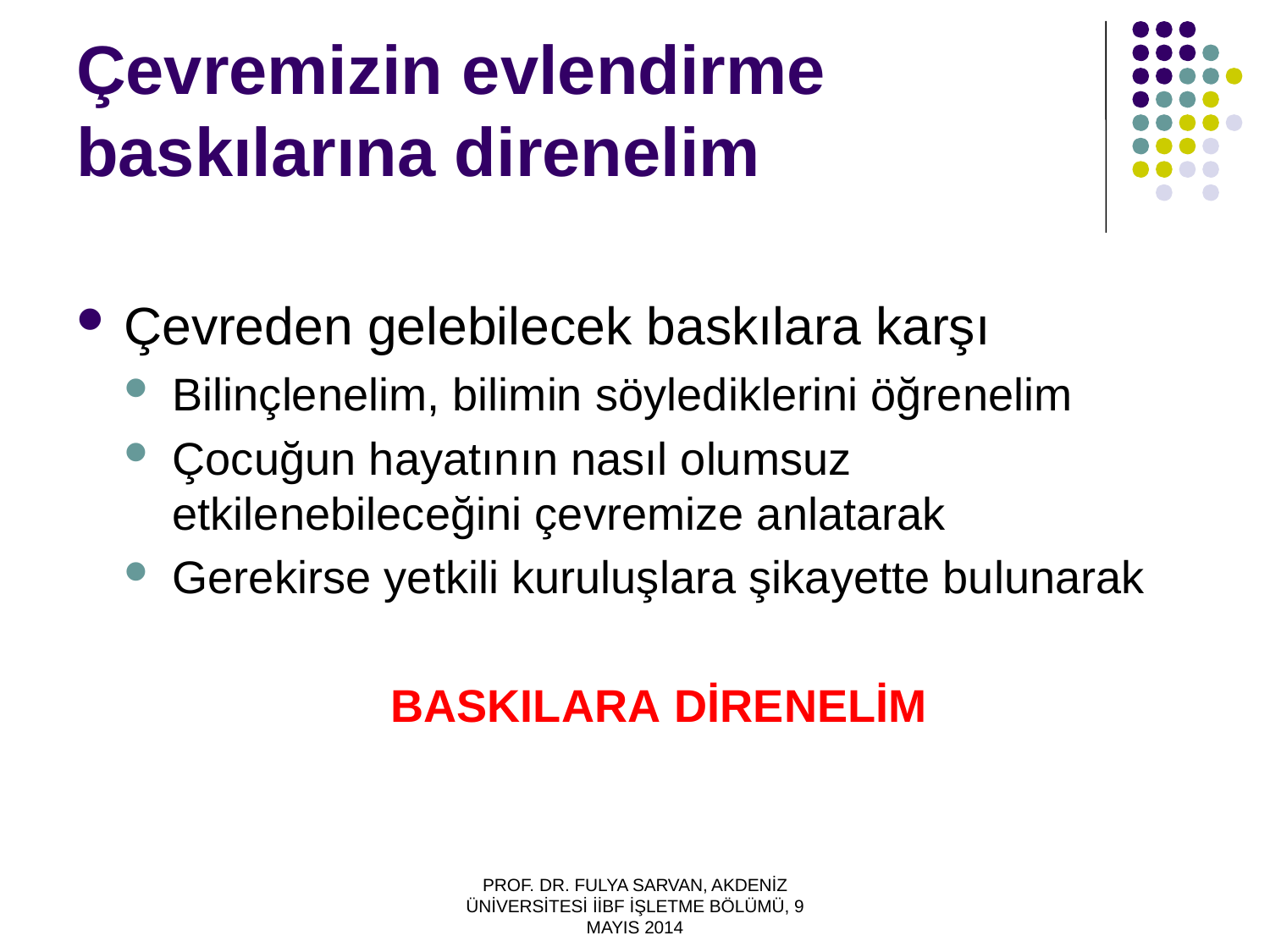

# Çevremizin evlendirme baskılarına direnelim
Çevreden gelebilecek baskılara karşı
Bilinçlenelim, bilimin söylediklerini öğrenelim
Çocuğun hayatının nasıl olumsuz etkilenebileceğini çevremize anlatarak
Gerekirse yetkili kuruluşlara şikayette bulunarak

BASKILARA DİRENELİM
PROF. DR. FULYA SARVAN, AKDENİZ ÜNİVERSİTESİ İİBF İŞLETME BÖLÜMÜ, 9 MAYIS 2014